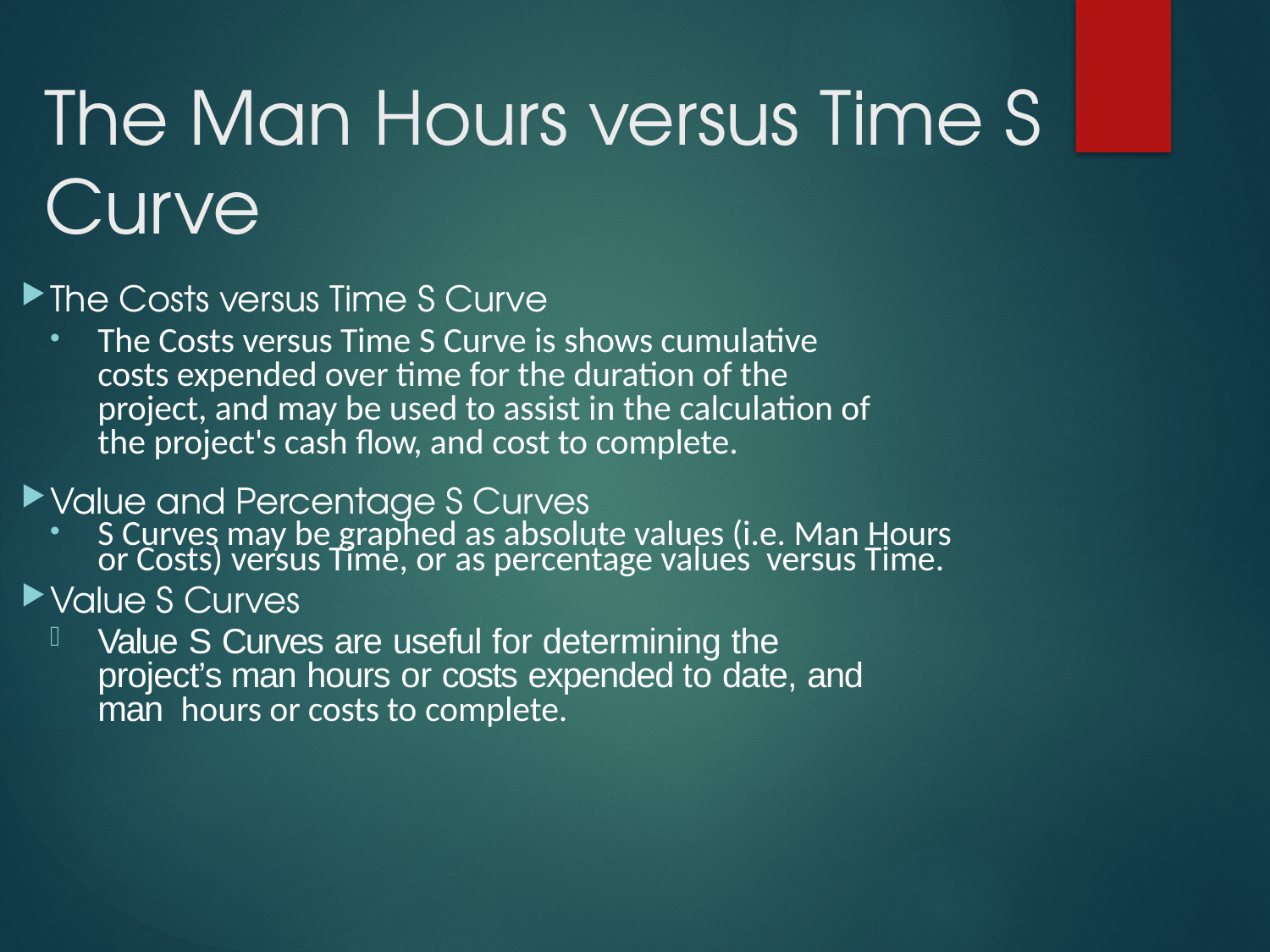

# The Man Hours versus Time S Curve
The Costs versus Time S Curve
The Costs versus Time S Curve is shows cumulative costs expended over time for the duration of the  project, and may be used to assist in the calculation of the project's cash flow, and cost to complete.
Value and Percentage S Curves
S Curves may be graphed as absolute values (i.e. Man Hours or Costs) versus Time, or as percentage values  versus Time.
Value S Curves
Value S Curves are useful for determining the project’s man hours or costs expended to date, and man  hours or costs to complete.